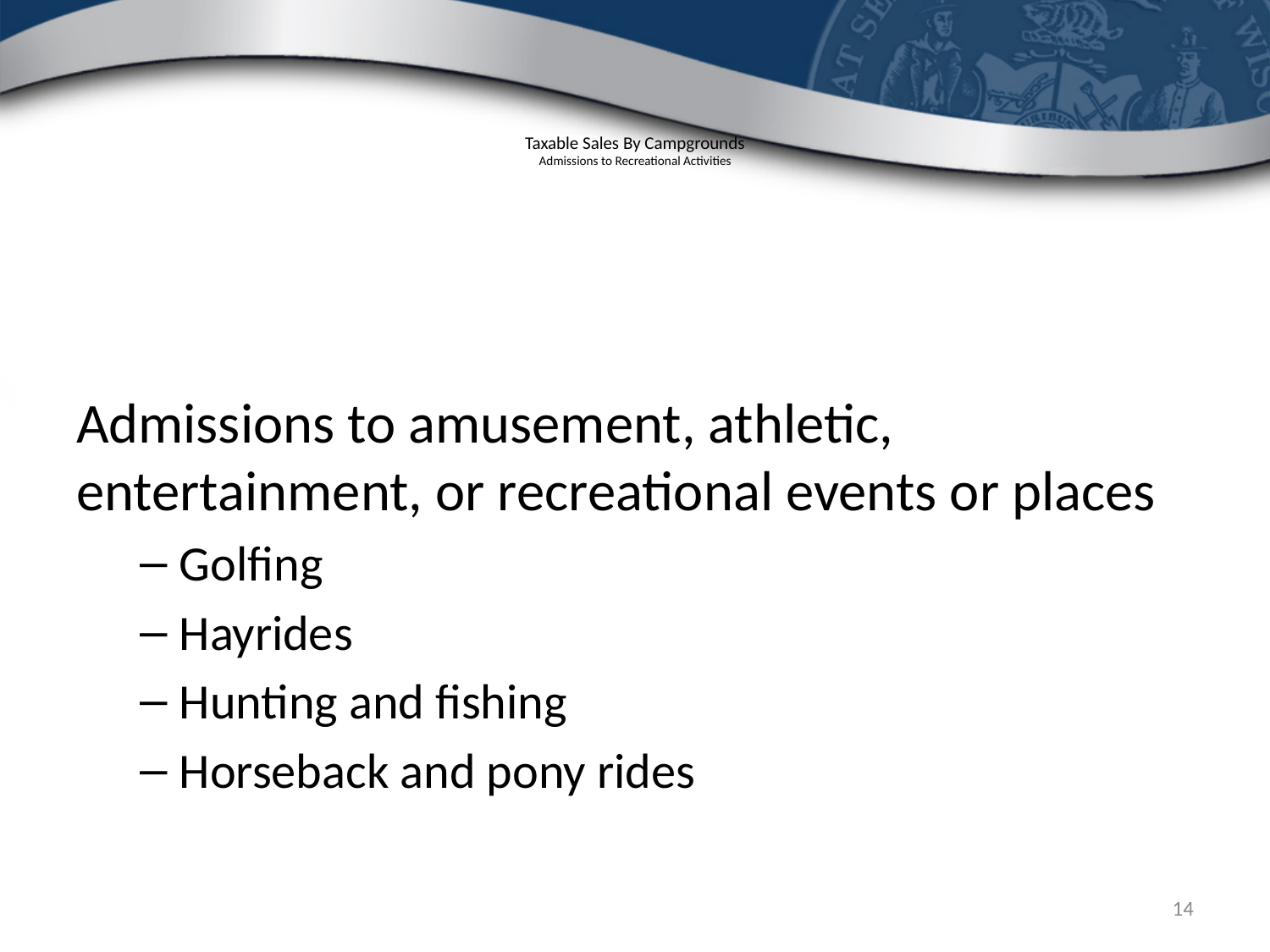

# Taxable Sales By Campgrounds Admissions to Recreational Activities

Admissions to amusement, athletic, entertainment, or recreational events or places
Golfing
Hayrides
Hunting and fishing
Horseback and pony rides
14